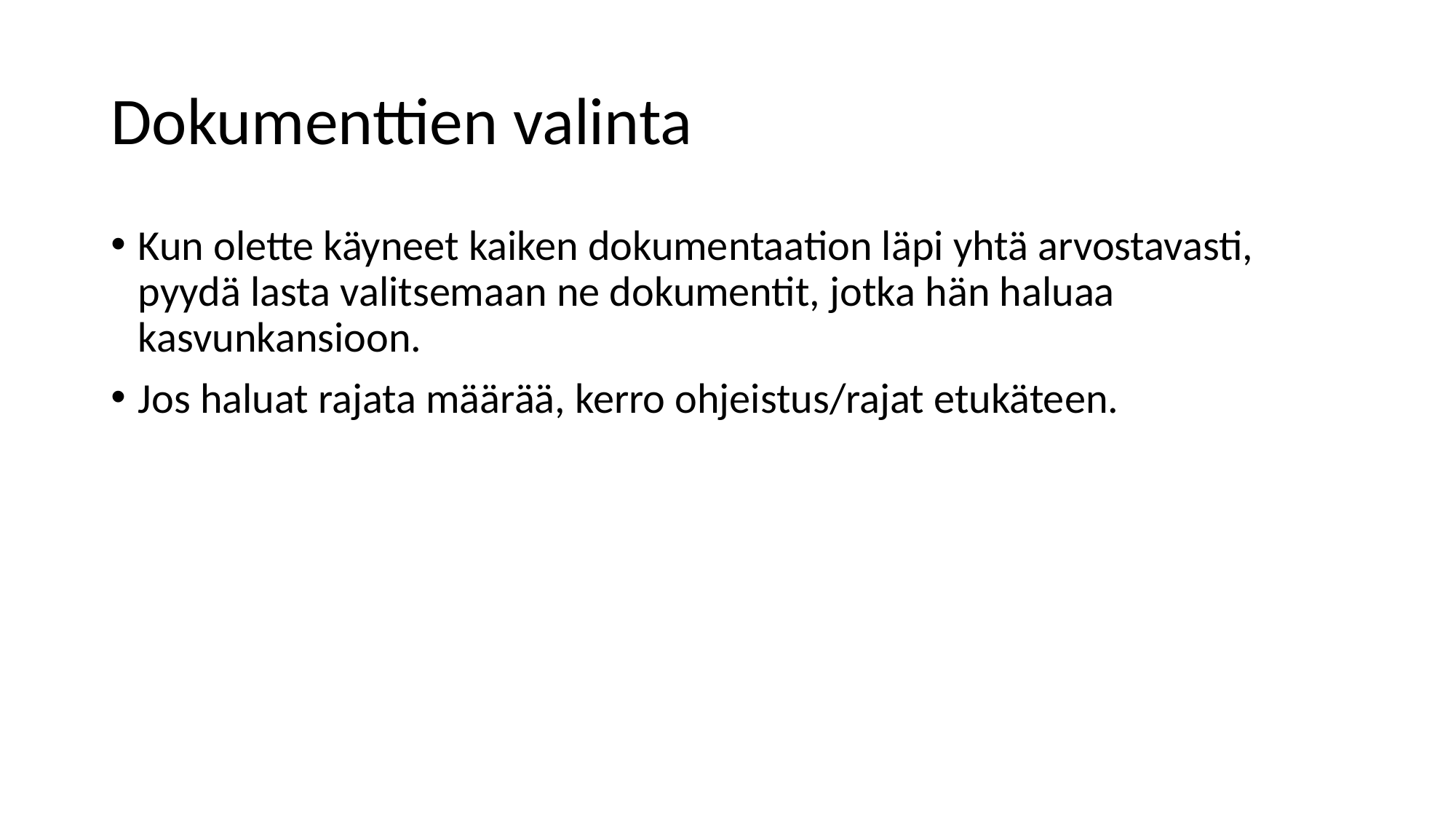

# Dokumenttien valinta
Kun olette käyneet kaiken dokumentaation läpi yhtä arvostavasti, pyydä lasta valitsemaan ne dokumentit, jotka hän haluaa kasvunkansioon.
Jos haluat rajata määrää, kerro ohjeistus/rajat etukäteen.